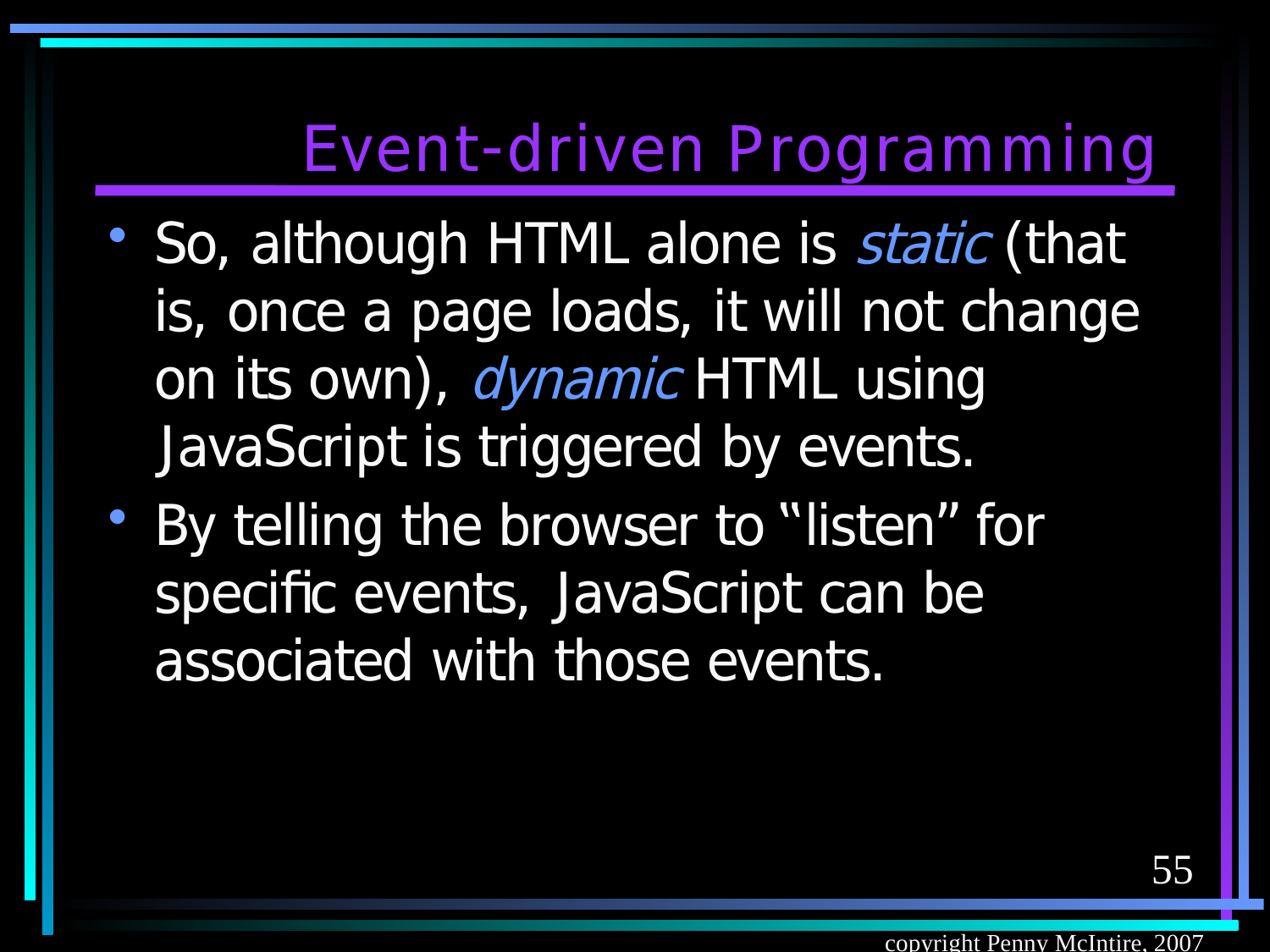

# Event-driven Programming
So, although HTML alone is static (that is, once a page loads, it will not change on its own), dynamic HTML using JavaScript is triggered by events.
By telling the browser to “listen” for specific events, JavaScript can be associated with those events.
55
copyright Penny McIntire, 2007